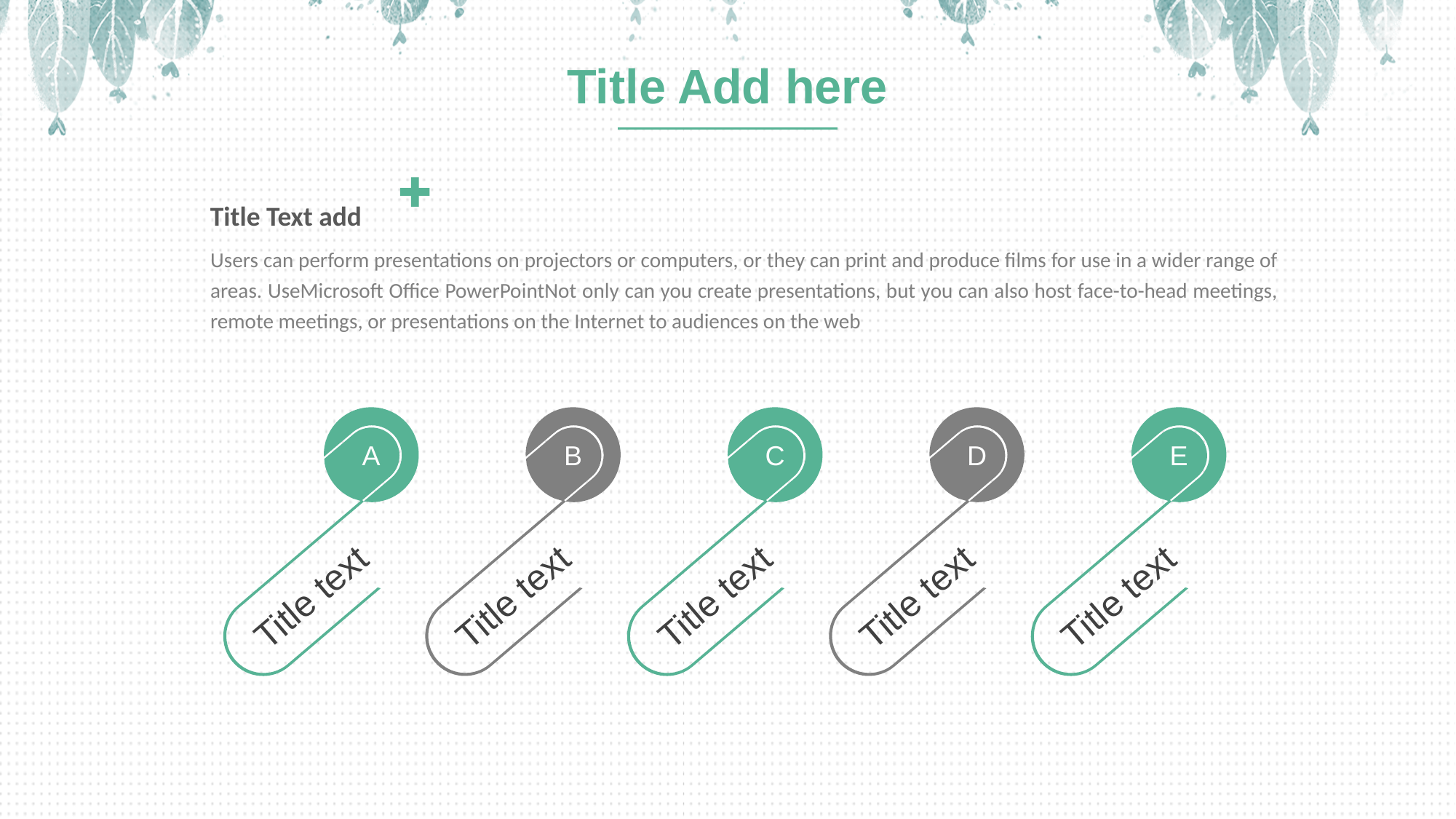

Title Add here

Title Text add
Users can perform presentations on projectors or computers, or they can print and produce films for use in a wider range of areas. UseMicrosoft Office PowerPointNot only can you create presentations, but you can also host face-to-head meetings, remote meetings, or presentations on the Internet to audiences on the web
A
Title text
B
Title text
C
Title text
D
Title text
E
Title text